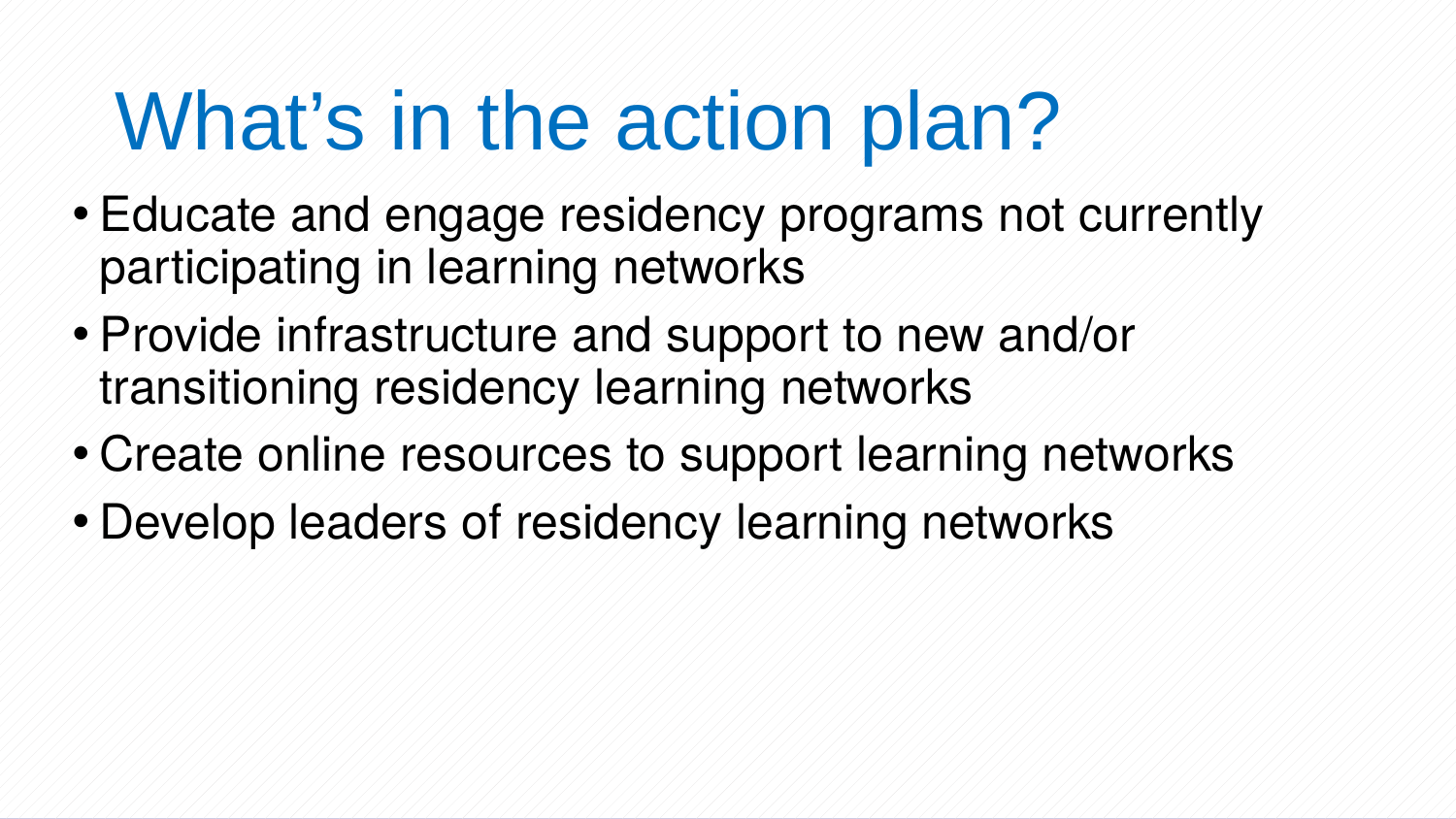

# What’s in the action plan?
Educate and engage residency programs not currently participating in learning networks
Provide infrastructure and support to new and/or transitioning residency learning networks
Create online resources to support learning networks
Develop leaders of residency learning networks